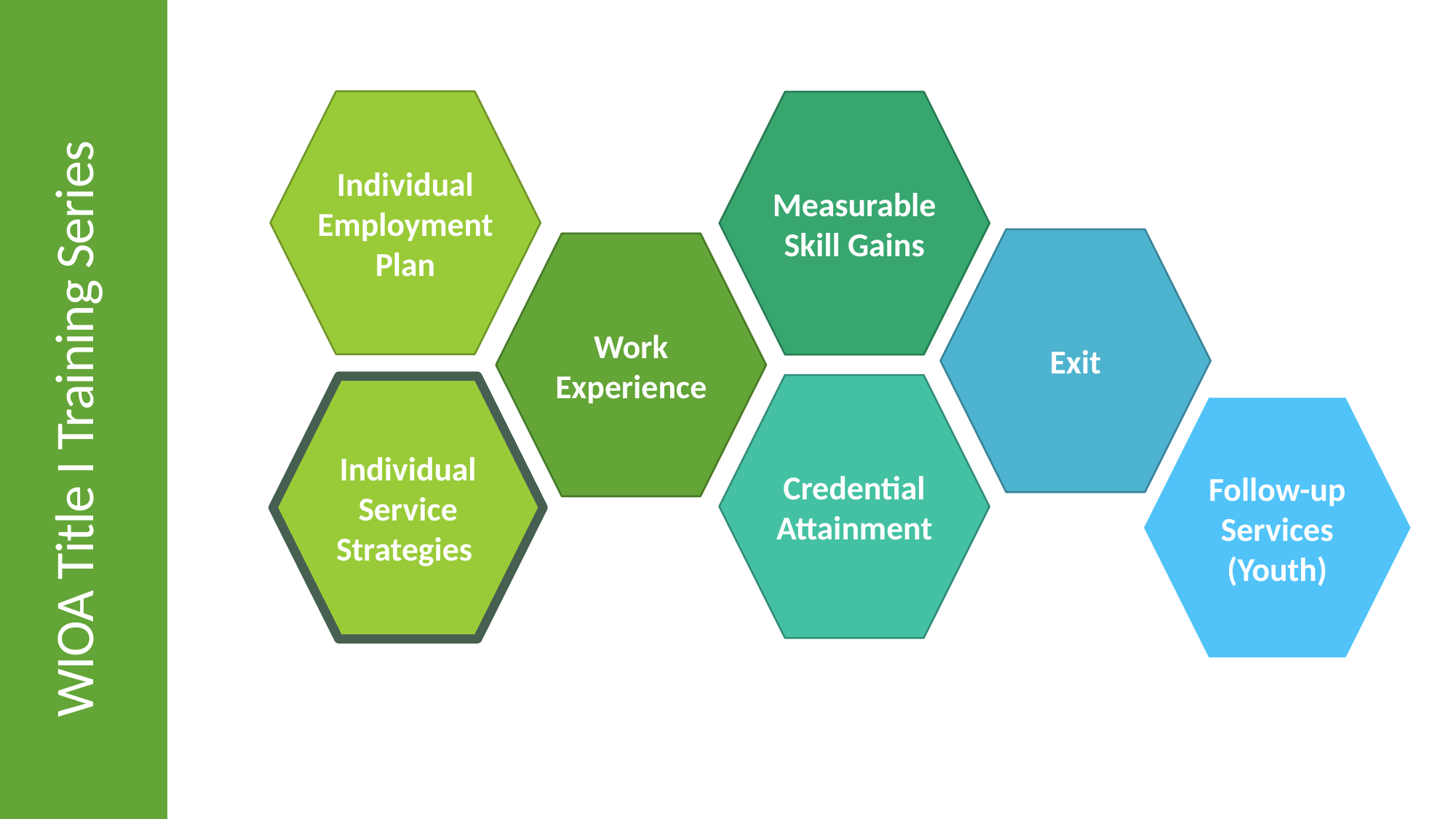

Clarifying Expectations and Key Takeaways
Individual Employment Plan
Measurable Skill Gains

Exit
Work Experience
# WIOA Title I Training Series
Credential Attainment
Individual Service Strategies
Follow-up Services (Youth)